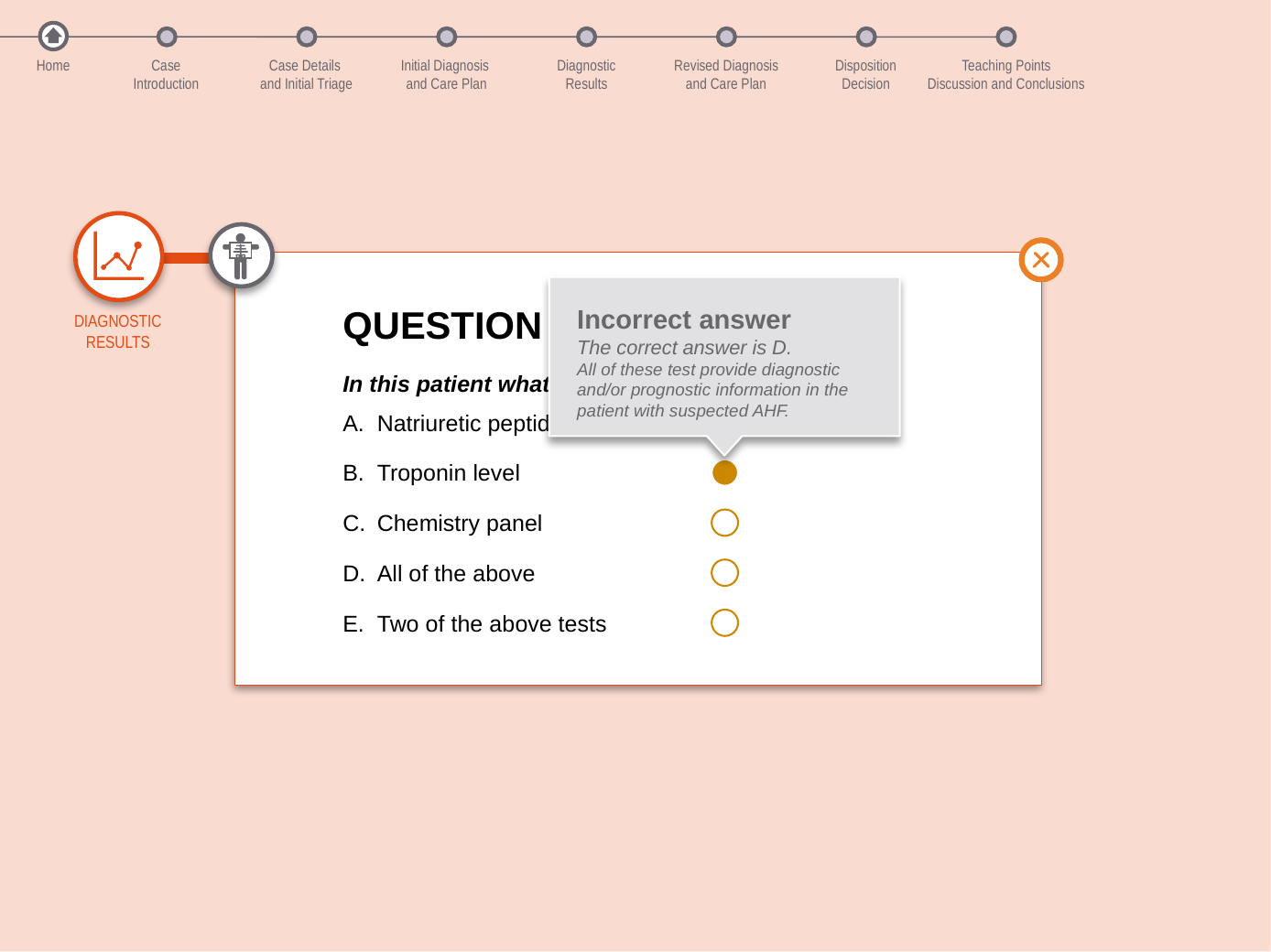

Home
Case
Introduction
Case Details
and Initial Triage
Initial Diagnosis
and Care Plan
Diagnostic
Results
Revised Diagnosis
and Care Plan
Disposition
Decision
Teaching Points
Discussion and Conclusions

QUESTION 1
In this patient what tests do you routinely order?
Natriuretic peptide level
Troponin level
Chemistry panel
All of the above
Two of the above tests

Incorrect answer
The correct answer is D.
All of these test provide diagnostic and/or prognostic information in the patient with suspected AHF.
DIAGNOSTIC RESULTS